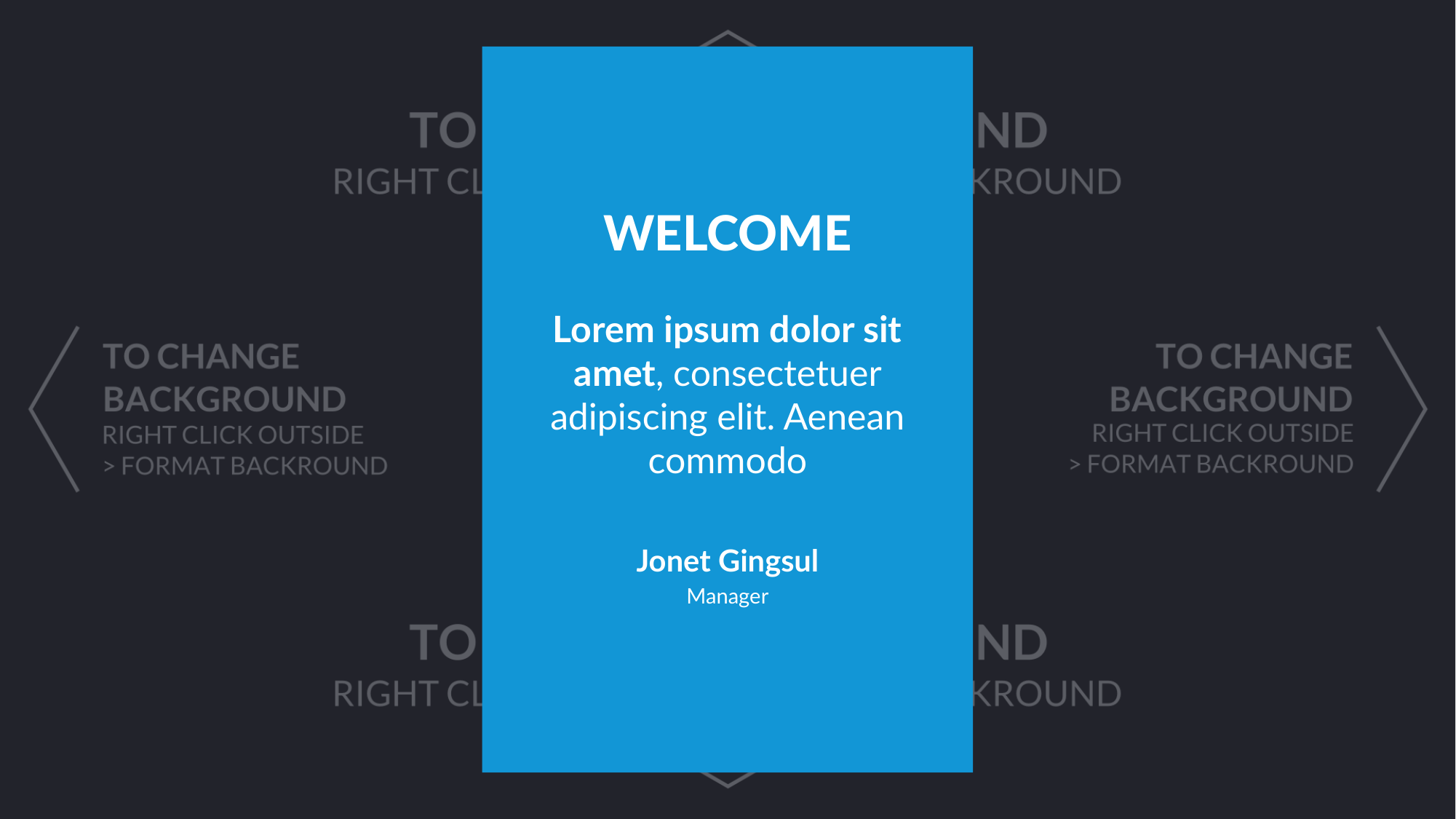

WELCOME
Lorem ipsum dolor sit amet, consectetuer adipiscing elit. Aenean commodo
Jonet Gingsul
Manager